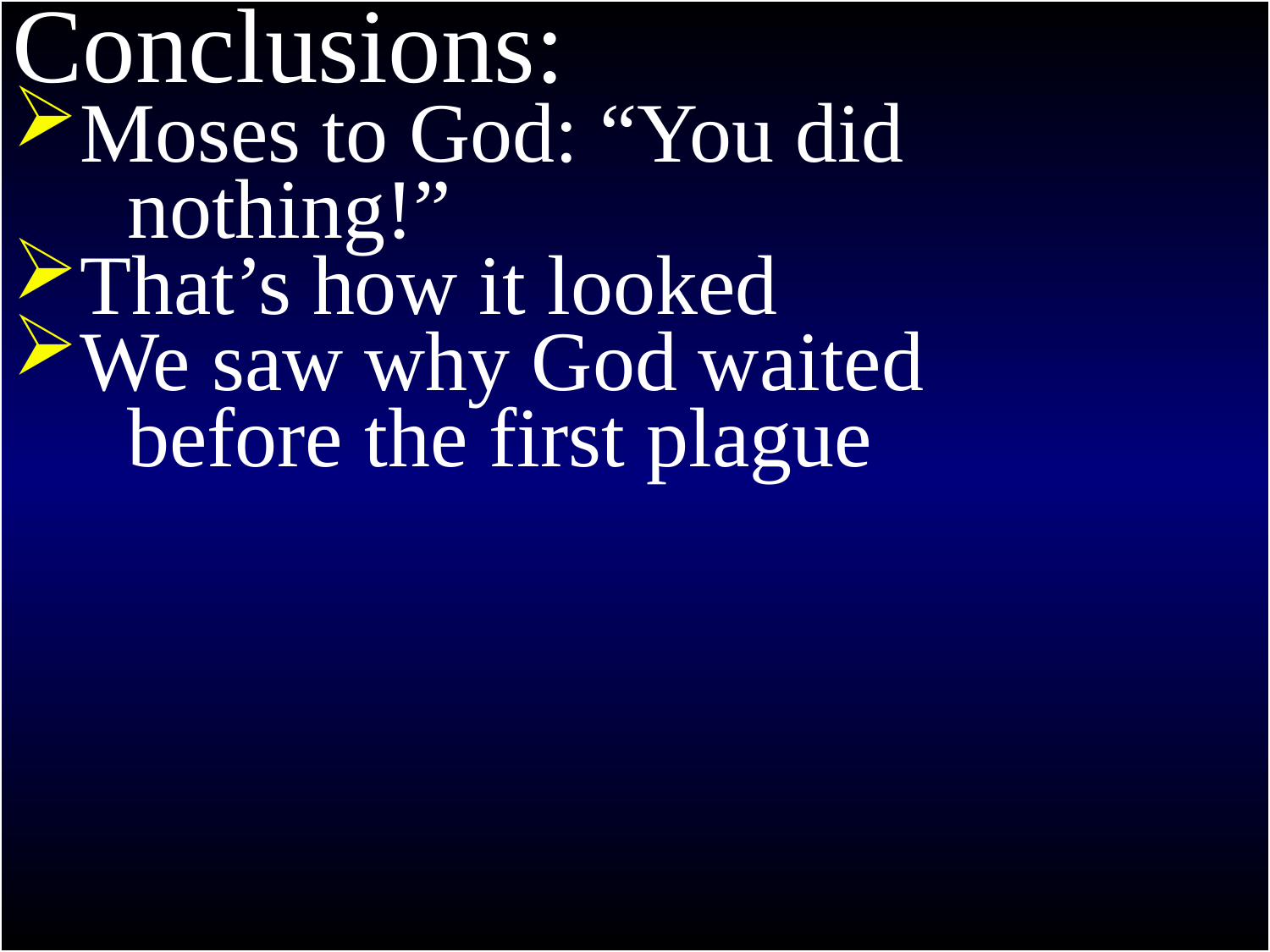

Conclusions:
Moses to God: “You did
    nothing!”
That’s how it looked
We saw why God waited
    before the first plague